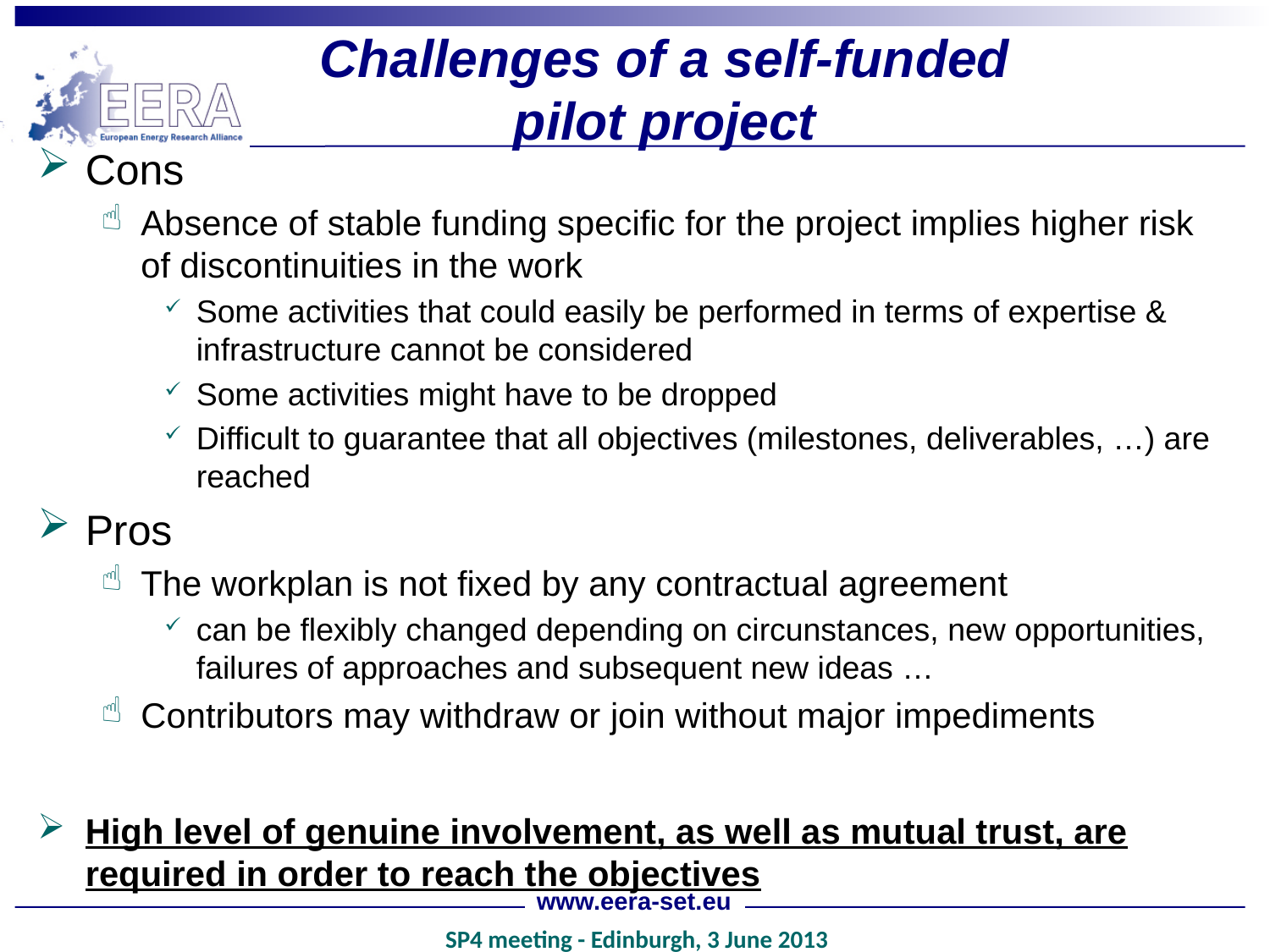

# Challenges of a self-funded pilot project
Cons
Absence of stable funding specific for the project implies higher risk of discontinuities in the work
Some activities that could easily be performed in terms of expertise & infrastructure cannot be considered
Some activities might have to be dropped
Difficult to guarantee that all objectives (milestones, deliverables, …) are reached
Pros
The workplan is not fixed by any contractual agreement
can be flexibly changed depending on circunstances, new opportunities, failures of approaches and subsequent new ideas …
Contributors may withdraw or join without major impediments

High level of genuine involvement, as well as mutual trust, are required in order to reach the objectives

www.eera-set.eu